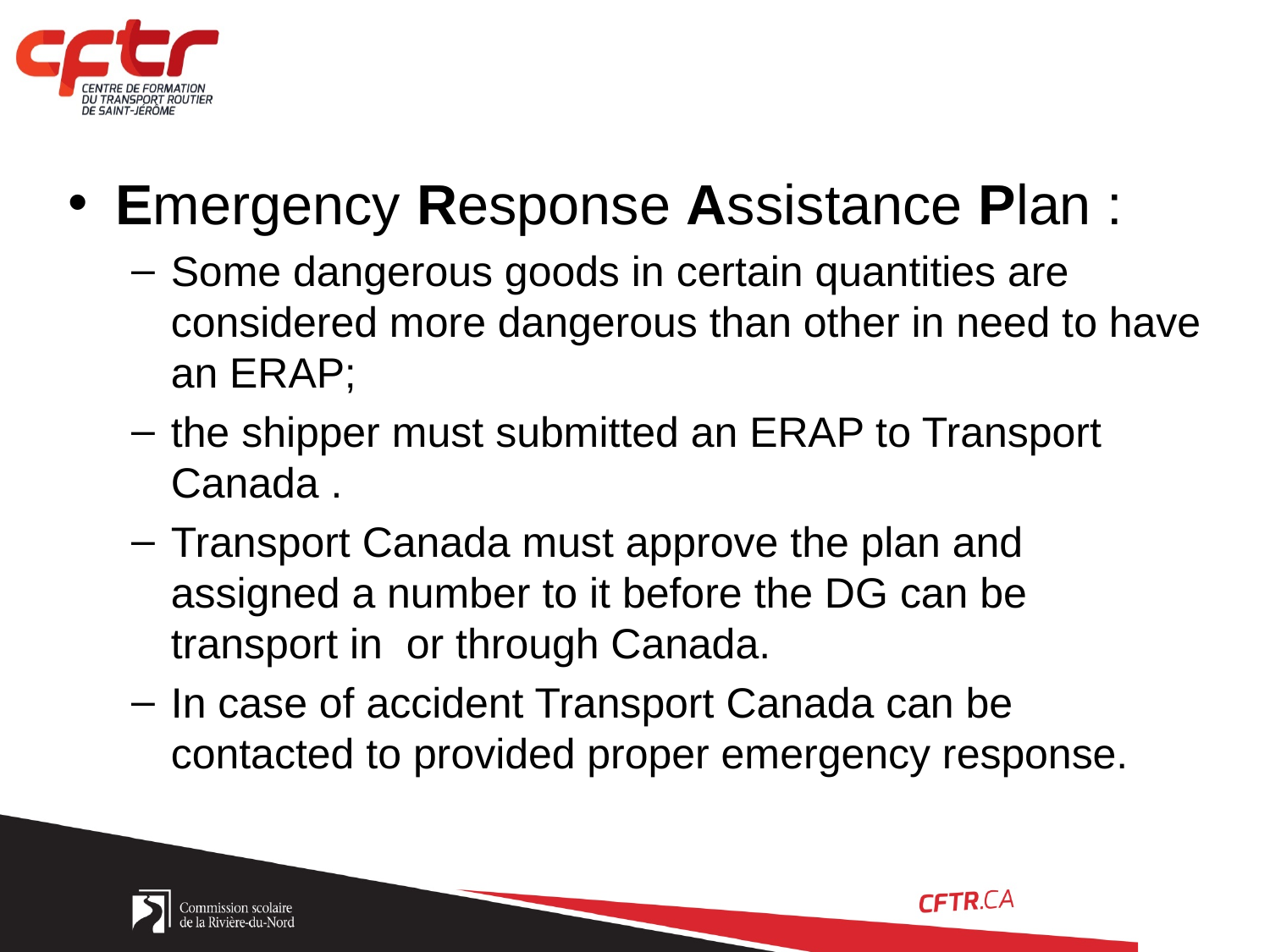

Emergency Response Assistance Plan :
Some dangerous goods in certain quantities are considered more dangerous than other in need to have an ERAP;
the shipper must submitted an ERAP to Transport Canada .
Transport Canada must approve the plan and assigned a number to it before the DG can be transport in  or through Canada.
In case of accident Transport Canada can be contacted to provided proper emergency response.